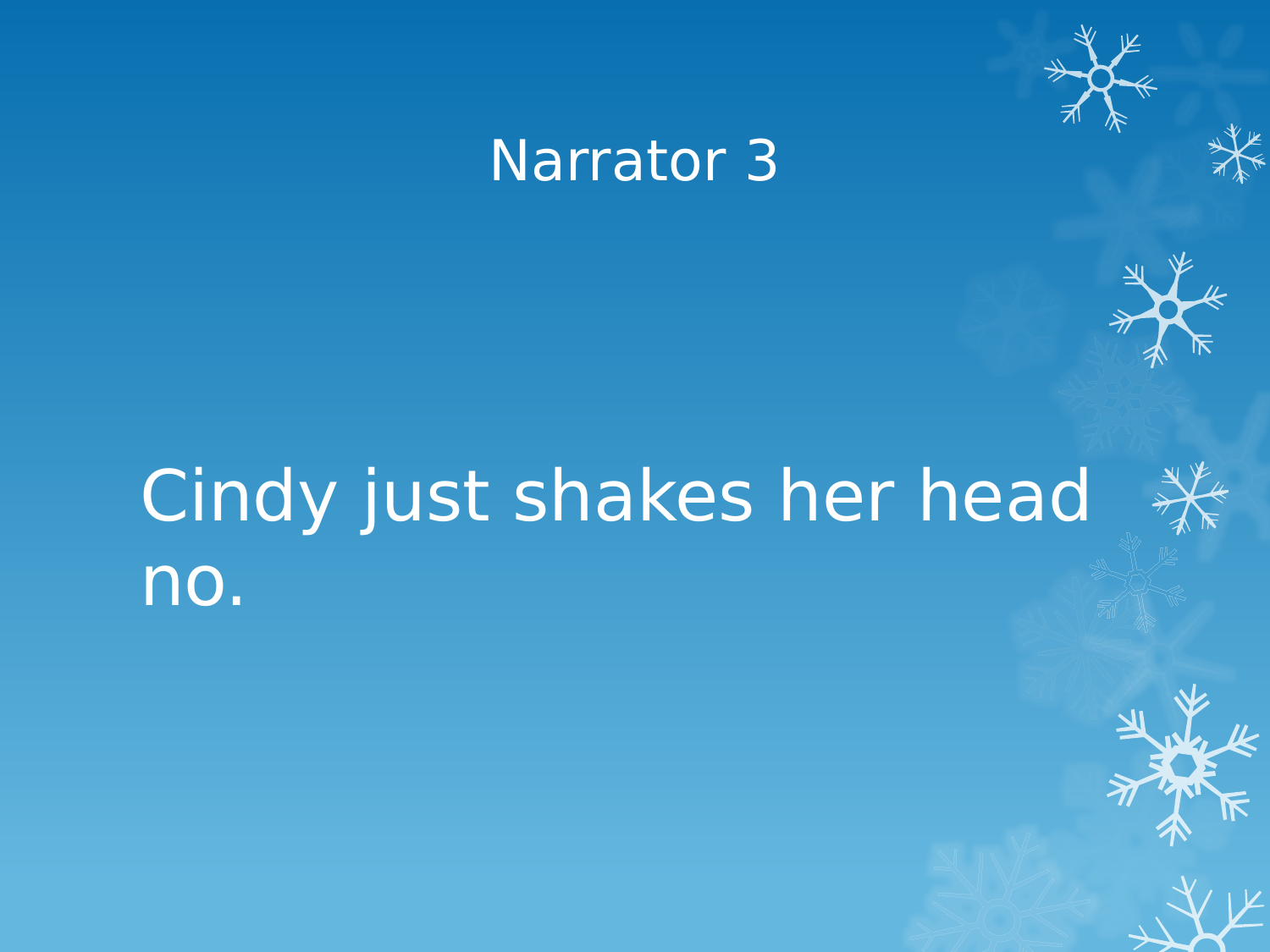

# Narrator 3
Cindy just shakes her head no.